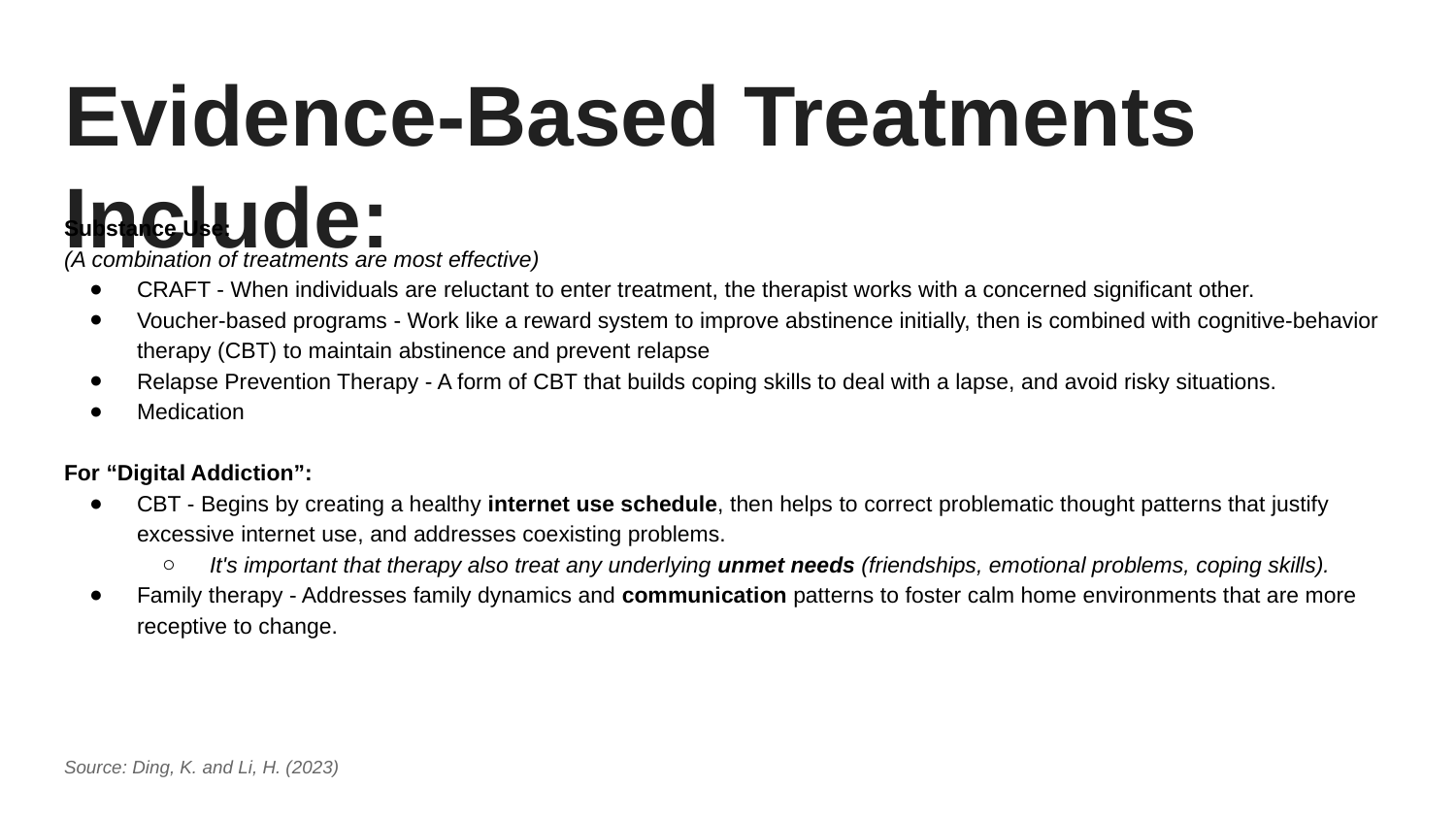

# Evidence-Based Treatments Include:
Substance Use:
(A combination of treatments are most effective)
CRAFT - When individuals are reluctant to enter treatment, the therapist works with a concerned significant other.
Voucher-based programs - Work like a reward system to improve abstinence initially, then is combined with cognitive-behavior therapy (CBT) to maintain abstinence and prevent relapse
Relapse Prevention Therapy - A form of CBT that builds coping skills to deal with a lapse, and avoid risky situations.
Medication

For “Digital Addiction”:
CBT - Begins by creating a healthy internet use schedule, then helps to correct problematic thought patterns that justify excessive internet use, and addresses coexisting problems.
It's important that therapy also treat any underlying unmet needs (friendships, emotional problems, coping skills).
Family therapy - Addresses family dynamics and communication patterns to foster calm home environments that are more receptive to change.
Source: Ding, K. and Li, H. (2023)